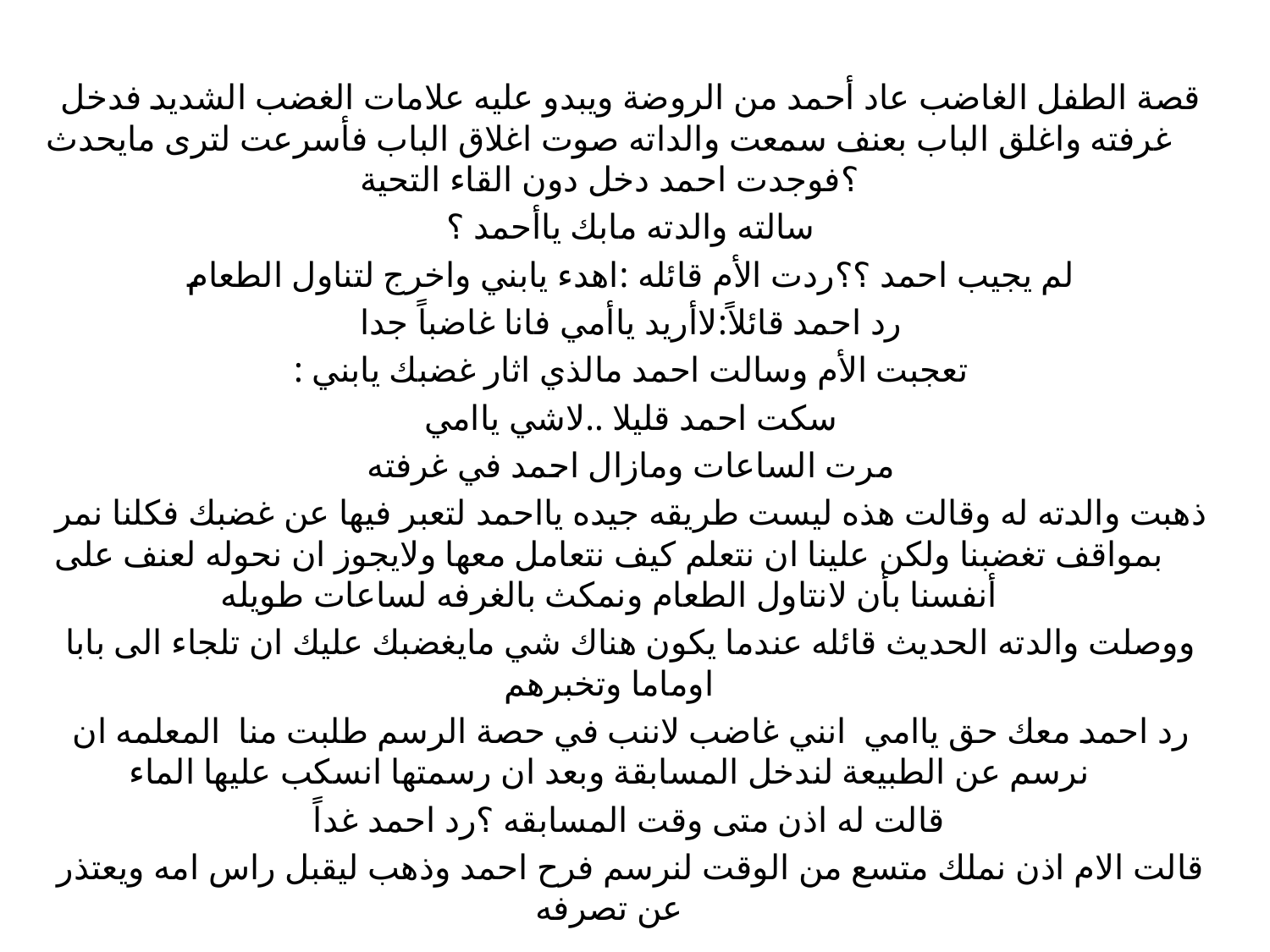

قصة الطفل الغاضب عاد أحمد من الروضة ويبدو عليه علامات الغضب الشديد فدخل غرفته واغلق الباب بعنف سمعت والداته صوت اغلاق الباب فأسرعت لترى مايحدث ؟فوجدت احمد دخل دون القاء التحية
سالته والدته مابك ياأحمد ؟
لم يجيب احمد ؟؟ردت الأم قائله :اهدء يابني واخرج لتناول الطعام
رد احمد قائلاً:لاأريد ياأمي فانا غاضباً جدا
تعجبت الأم وسالت احمد مالذي اثار غضبك يابني :
سكت احمد قليلا ..لاشي ياامي
مرت الساعات ومازال احمد في غرفته
ذهبت والدته له وقالت هذه ليست طريقه جيده يااحمد لتعبر فيها عن غضبك فكلنا نمر بمواقف تغضبنا ولكن علينا ان نتعلم كيف نتعامل معها ولايجوز ان نحوله لعنف على أنفسنا بأن لانتاول الطعام ونمكث بالغرفه لساعات طويله
ووصلت والدته الحديث قائله عندما يكون هناك شي مايغضبك عليك ان تلجاء الى بابا اوماما وتخبرهم
رد احمد معك حق ياامي  انني غاضب لاننب في حصة الرسم طلبت منا  المعلمه ان نرسم عن الطبيعة لندخل المسابقة وبعد ان رسمتها انسكب عليها الماء
قالت له اذن متى وقت المسابقه ؟رد احمد غداً
قالت الام اذن نملك متسع من الوقت لنرسم فرح احمد وذهب ليقبل راس امه ويعتذر عن تصرفه